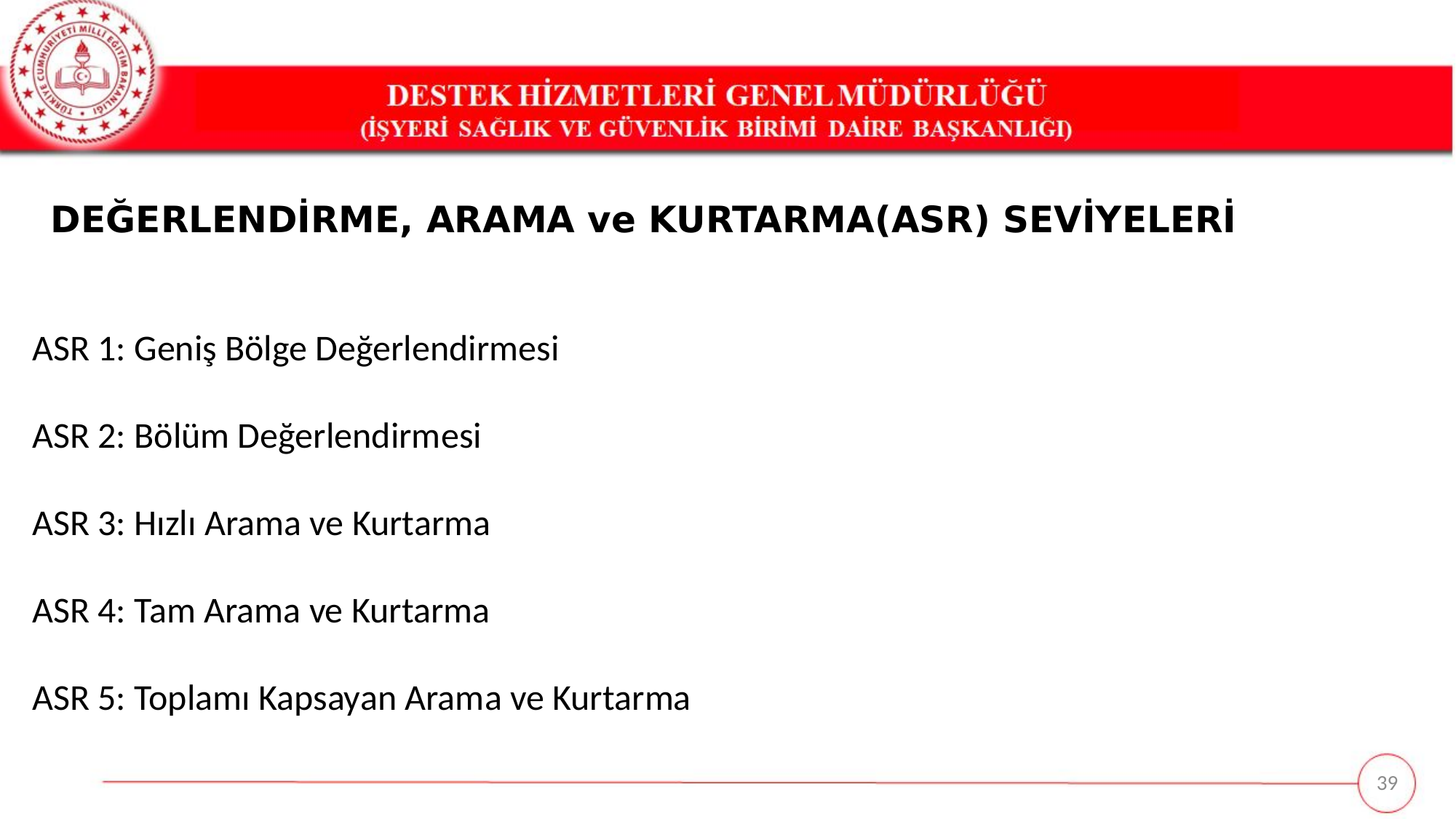

DEĞERLENDİRME, ARAMA ve KURTARMA(ASR) SEVİYELERİ
ASR 1: Geniş Bölge Değerlendirmesi
ASR 2: Bölüm Değerlendirmesi
ASR 3: Hızlı Arama ve Kurtarma
ASR 4: Tam Arama ve Kurtarma
ASR 5: Toplamı Kapsayan Arama ve Kurtarma
39